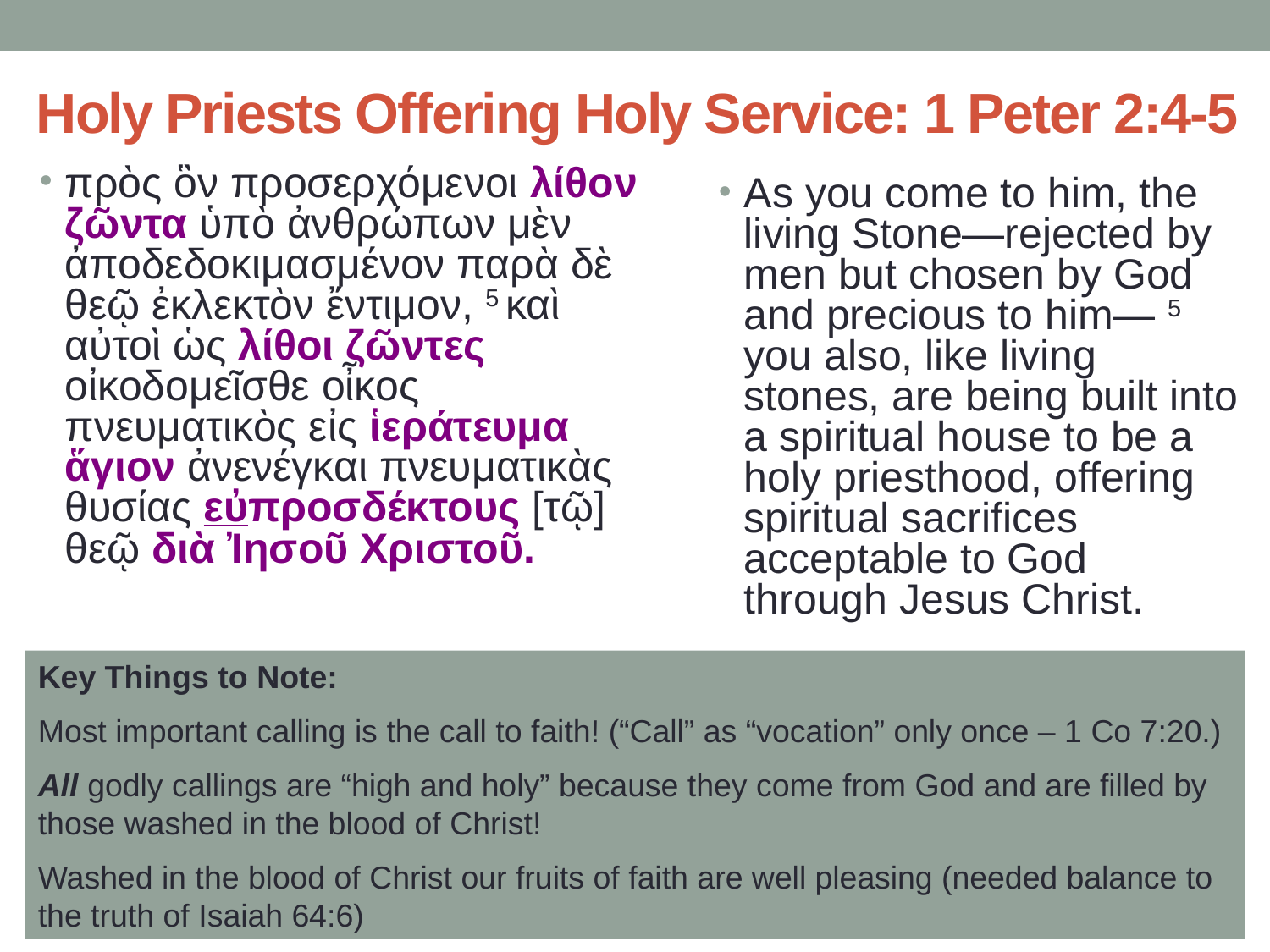

# Holy Priests Offering Holy Service: 1 Peter 2:4-5
πρὸς ὃν προσερχόμενοι λίθον ζῶντα ὑπὸ ἀνθρώπων μὲν ἀποδεδοκιμασμένον παρὰ δὲ θεῷ ἐκλεκτὸν ἔντιμον, 5 καὶ αὐτοὶ ὡς λίθοι ζῶντες οἰκοδομεῖσθε οἶκος πνευματικὸς εἰς ἱεράτευμα ἅγιον ἀνενέγκαι πνευματικὰς θυσίας εὐπροσδέκτους [τῷ] θεῷ διὰ Ἰησοῦ Χριστοῦ.
As you come to him, the living Stone—rejected by men but chosen by God and precious to him— 5 you also, like living stones, are being built into a spiritual house to be a holy priesthood, offering spiritual sacrifices acceptable to God through Jesus Christ.

Key Things to Note:
Most important calling is the call to faith! (“Call” as “vocation” only once – 1 Co 7:20.)
All godly callings are “high and holy” because they come from God and are filled by those washed in the blood of Christ!
Washed in the blood of Christ our fruits of faith are well pleasing (needed balance to the truth of Isaiah 64:6)